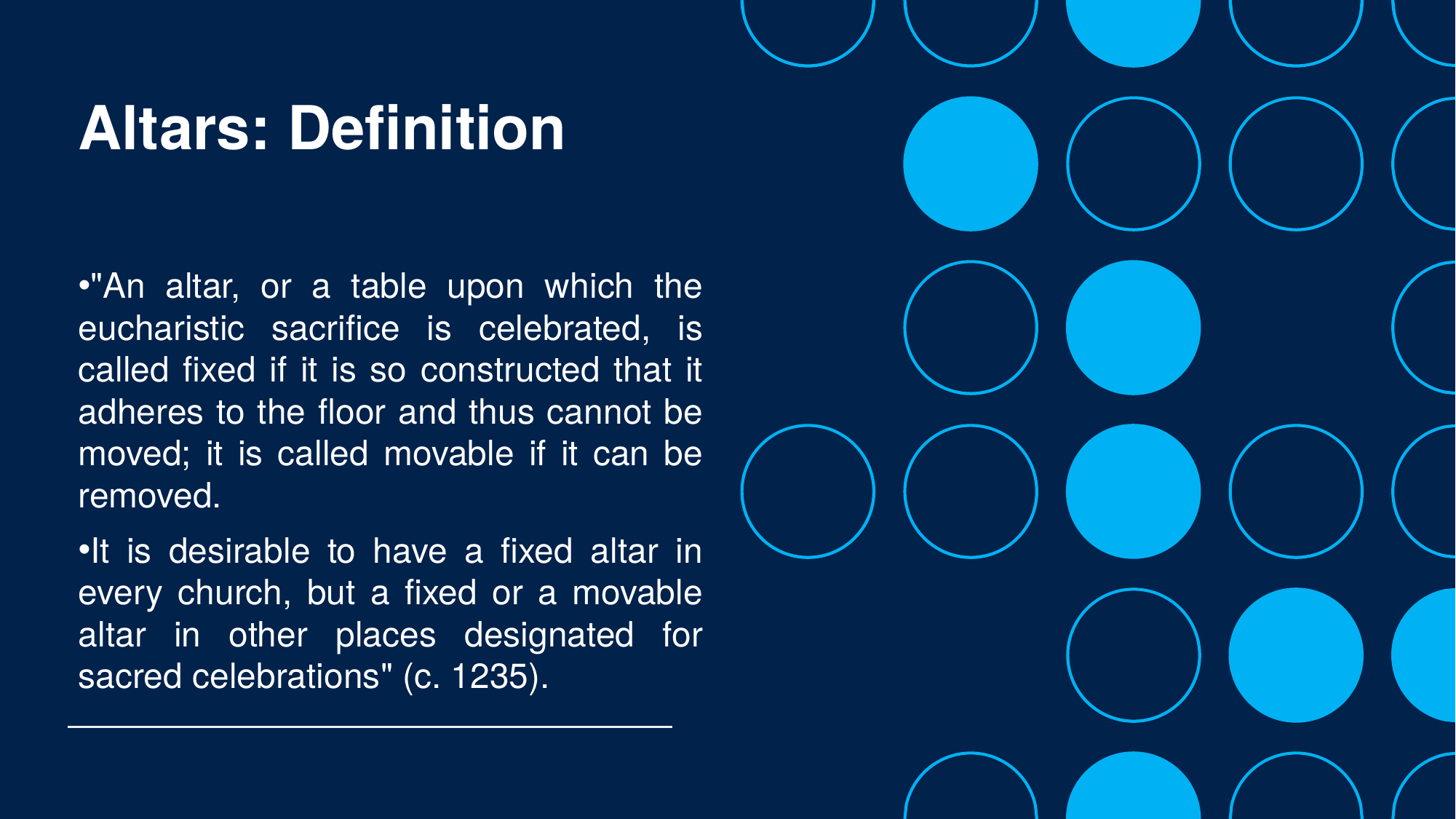

# Altars: Definition
"An altar, or a table upon which the eucharistic sacrifice is celebrated, is called fixed if it is so constructed that it adheres to the floor and thus cannot be moved; it is called movable if it can be removed.
It is desirable to have a fixed altar in every church, but a fixed or a movable altar in other places designated for sacred celebrations" (c. 1235).